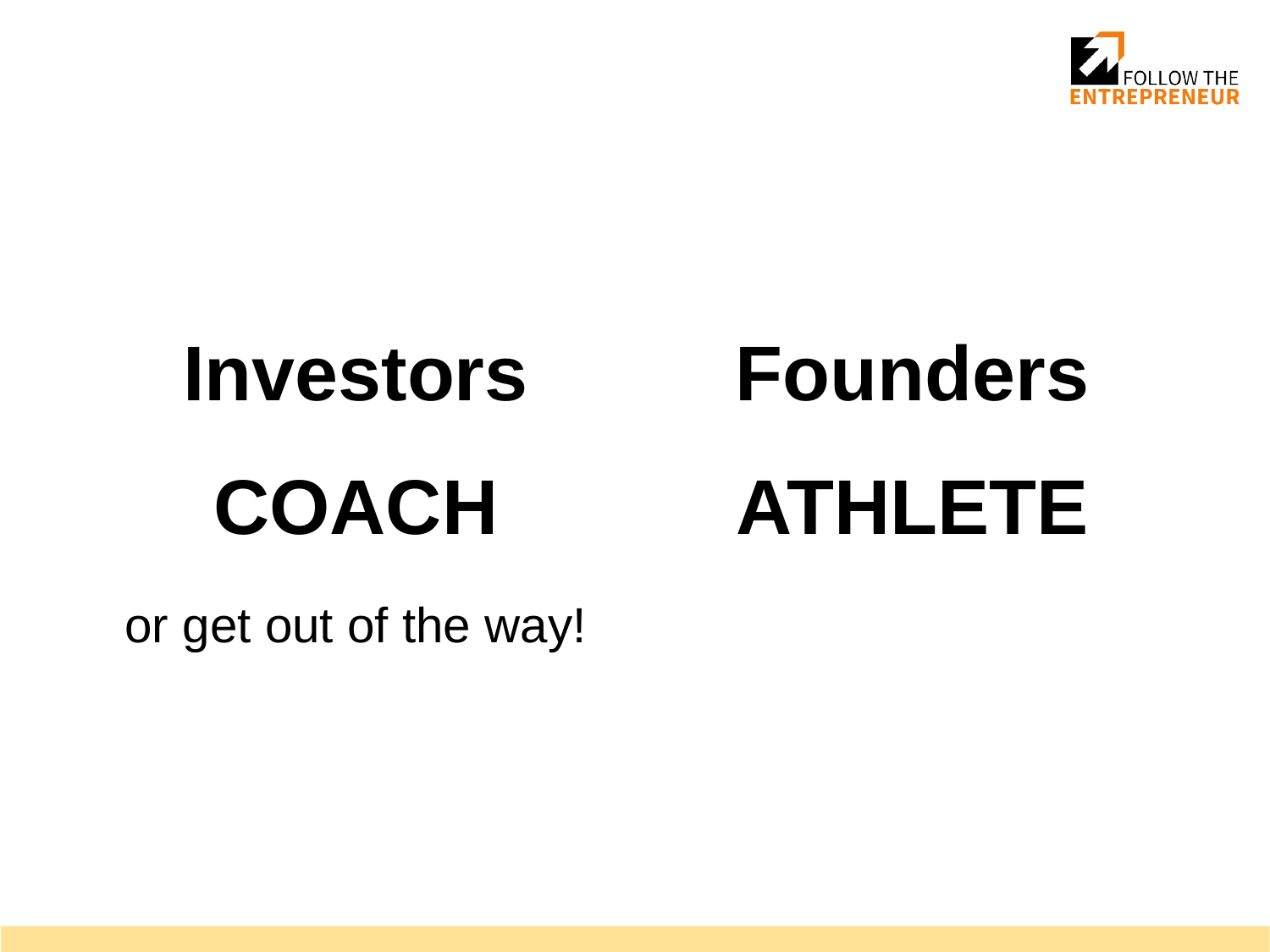

Investors
COACH
or get out of the way!
Founders
ATHLETE